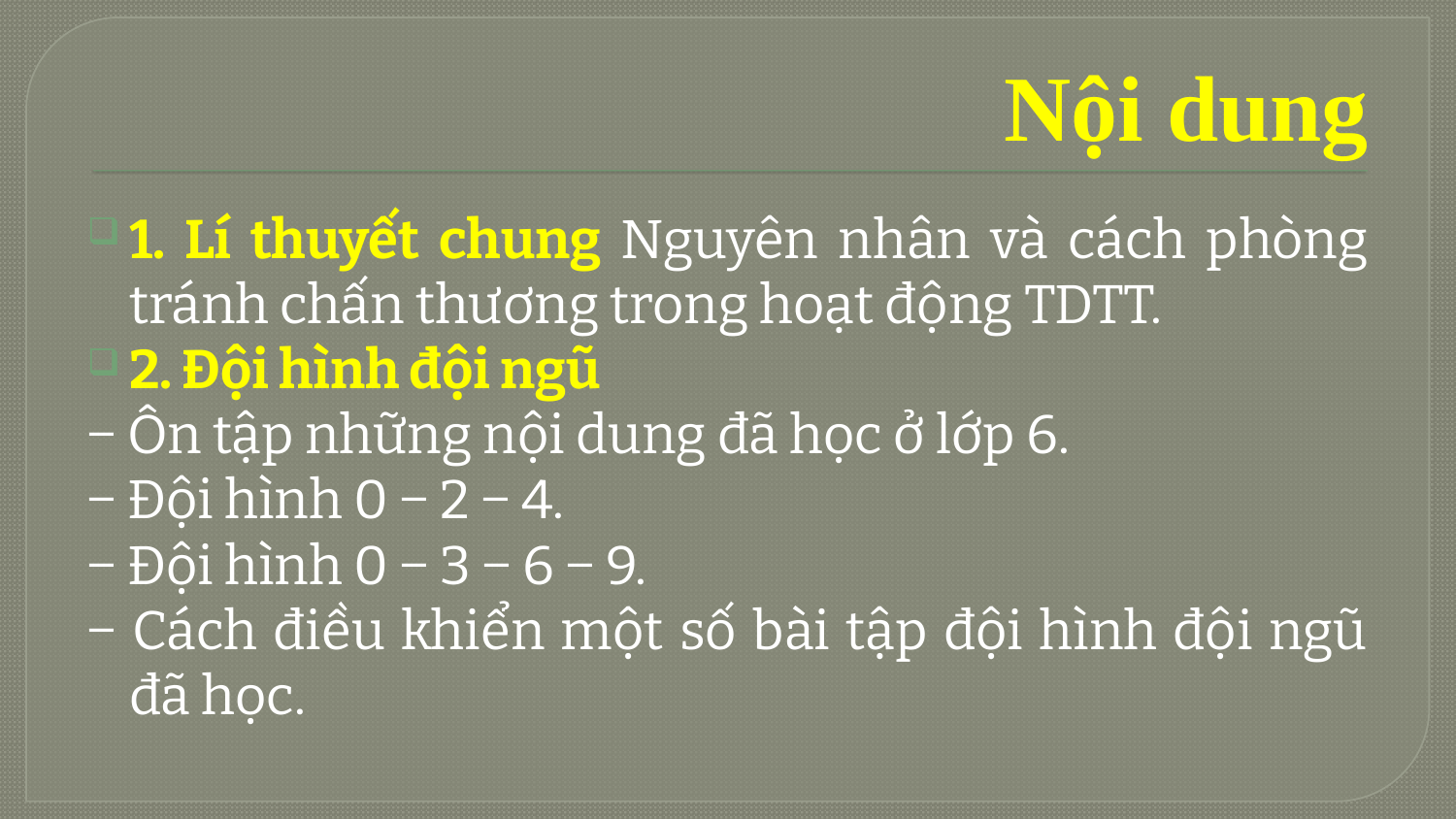

# Nội dung
1. Lí thuyết chung Nguyên nhân và cách phòng tránh chấn thương trong hoạt động TDTT.
2. Đội hình đội ngũ
− Ôn tập những nội dung đã học ở lớp 6.
− Đội hình 0 − 2 − 4.
− Đội hình 0 − 3 − 6 − 9.
− Cách điều khiển một số bài tập đội hình đội ngũ đã học.